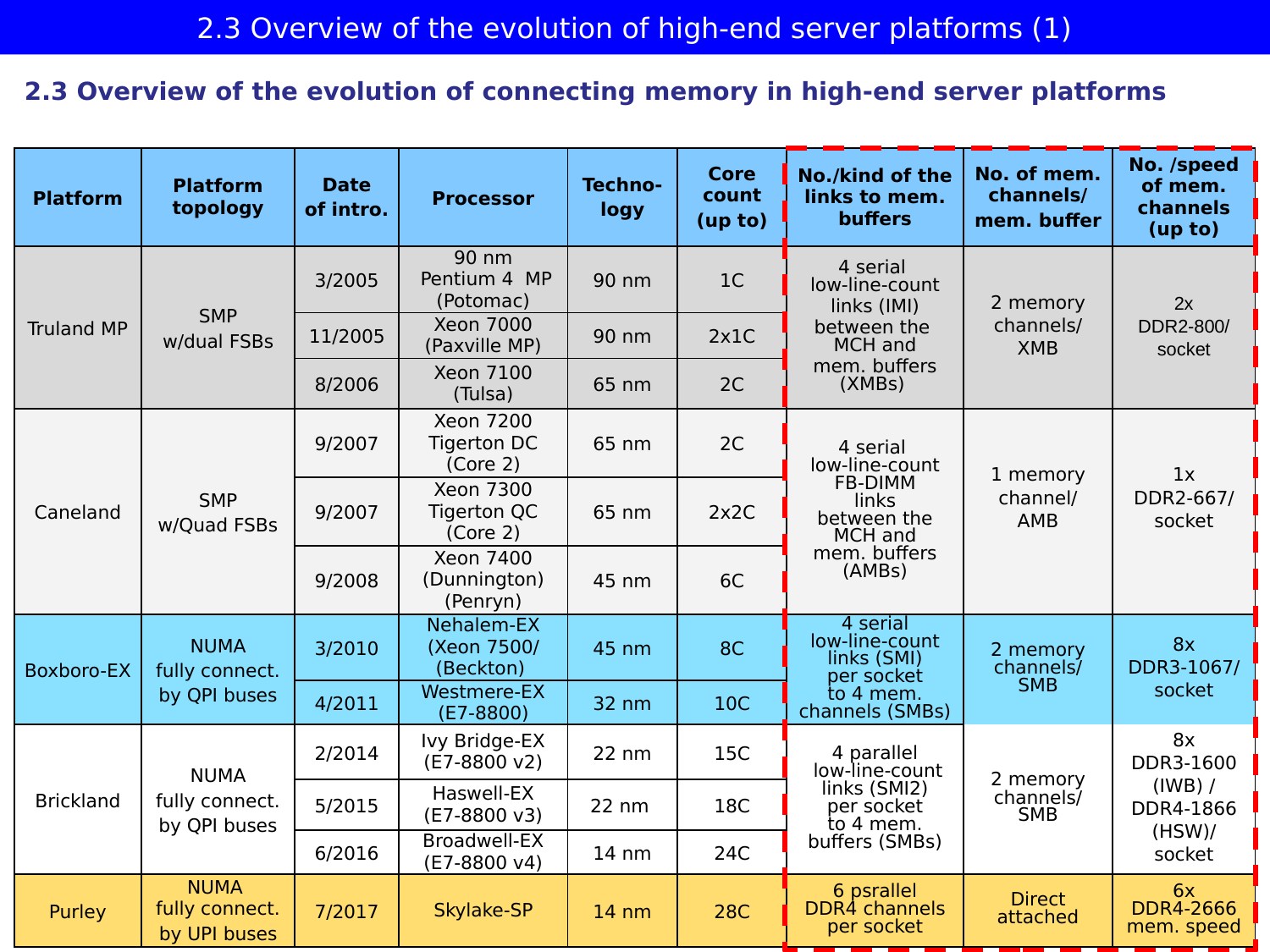

2.3 Overview of the evolution of high-end server platforms (1)
2.3 Overview of the evolution of connecting memory in high-end server platforms
| Platform | Platform topology | Date of intro. | Processor | Techno- logy | Core count (up to) | No./kind of the links to mem. buffers | No. of mem. channels/ mem. buffer | No. /speed of mem. channels (up to) |
| --- | --- | --- | --- | --- | --- | --- | --- | --- |
| Truland MP | SMP w/dual FSBs | 3/2005 | 90 nm Pentium 4 MP (Potomac) | 90 nm | 1C | 4 serial low-line-count links (IMI) between the MCH and mem. buffers (XMBs) | 2 memory channels/ XMB | 2x DDR2-800/ socket |
|  |  | 11/2005 | Xeon 7000 (Paxville MP) | 90 nm | 2x1C |  |  |  |
|  |  | 8/2006 | Xeon 7100 (Tulsa) | 65 nm | 2C |  |  |  |
| Caneland | SMP w/Quad FSBs | 9/2007 | Xeon 7200 Tigerton DC (Core 2) | 65 nm | 2C | 4 serial low-line-count FB-DIMM links between the MCH and mem. buffers (AMBs) | 1 memory channel/ AMB | 1x DDR2-667/ socket |
|  |  | 9/2007 | Xeon 7300 Tigerton QC (Core 2) | 65 nm | 2x2C |  |  |  |
|  |  | 9/2008 | Xeon 7400 (Dunnington) (Penryn) | 45 nm | 6C |  |  |  |
| Boxboro-EX | NUMA fully connect. by QPI buses | 3/2010 | Nehalem-EX (Xeon 7500/ (Beckton) | 45 nm | 8C | 4 serial low-line-count links (SMI) per socket to 4 mem. channels (SMBs) | 2 memory channels/ SMB | 8x DDR3-1067/ socket |
|  |  | 4/2011 | Westmere-EX (E7-8800) | 32 nm | 10C |  |  |  |
| Brickland | NUMA fully connect. by QPI buses | 2/2014 | Ivy Bridge-EX (E7-8800 v2) | 22 nm | 15C | 4 parallel low-line-count links (SMI2) per socket to 4 mem. buffers (SMBs) | 2 memory channels/ SMB | 8x DDR3-1600 (IWB) / DDR4-1866 (HSW)/ socket |
|  |  | 5/2015 | Haswell-EX (E7-8800 v3) | 22 nm | 18C |  |  |  |
|  |  | 6/2016 | Broadwell-EX (E7-8800 v4) | 14 nm | 24C |  |  |  |
| Purley | NUMA fully connect. by UPI buses | 7/2017 | Skylake-SP | 14 nm | 28C | 6 psrallel DDR4 channels per socket | Direct attached | 6x DDR4-2666 mem. speed |